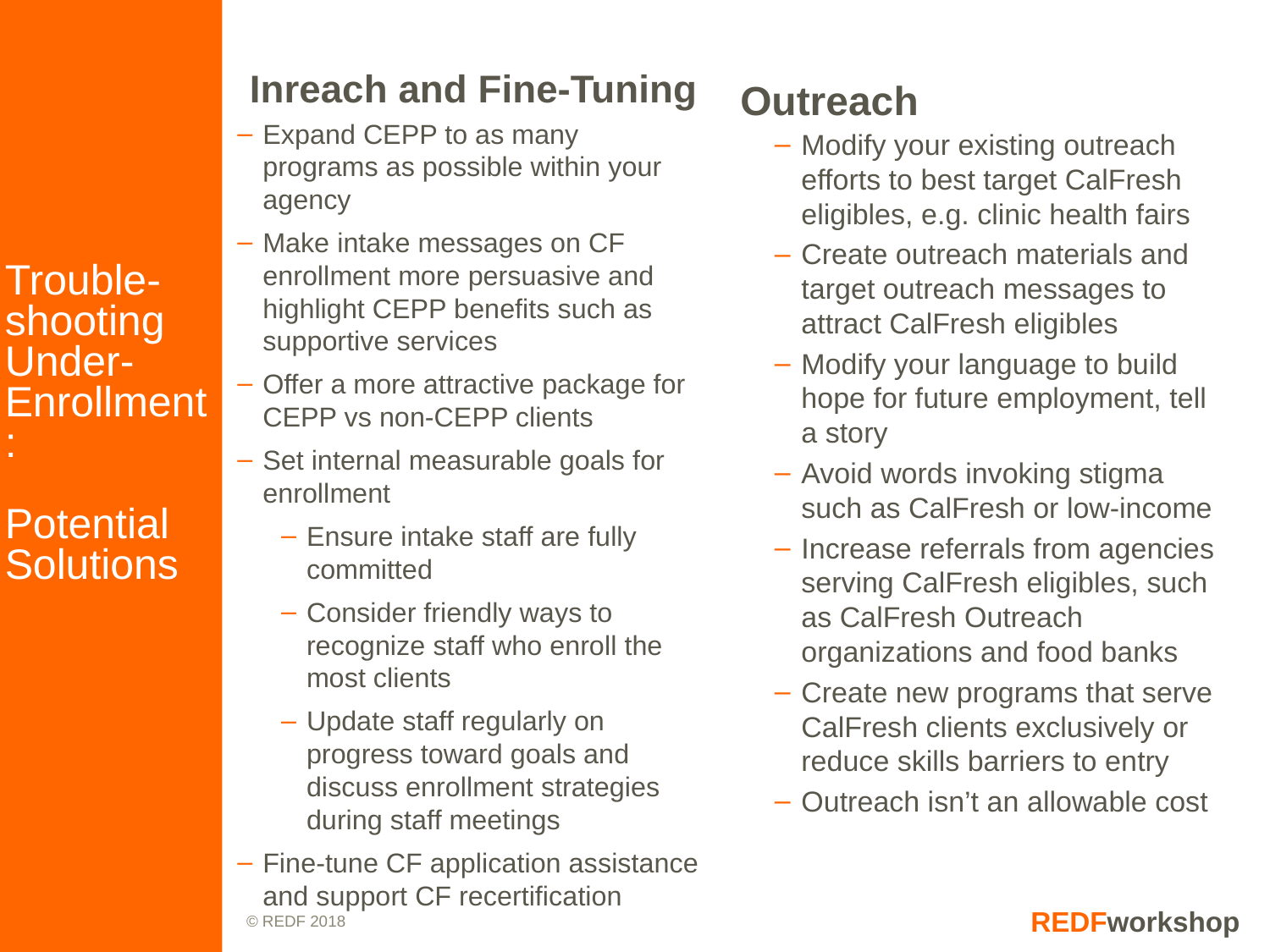

# Trouble-shooting Under-Enrollment: Potential Solutions
     Inreach and Fine-Tuning
Expand CEPP to as many programs as possible within your agency
Make intake messages on CF enrollment more persuasive and highlight CEPP benefits such as supportive services
Offer a more attractive package for CEPP vs non-CEPP clients
Set internal measurable goals for enrollment
Ensure intake staff are fully committed
Consider friendly ways to recognize staff who enroll the most clients
Update staff regularly on progress toward goals and discuss enrollment strategies during staff meetings
Fine-tune CF application assistance and support CF recertification
Outreach
Modify your existing outreach efforts to best target CalFresh eligibles, e.g. clinic health fairs
Create outreach materials and target outreach messages to attract CalFresh eligibles
Modify your language to build hope for future employment, tell a story
Avoid words invoking stigma such as CalFresh or low-income
Increase referrals from agencies serving CalFresh eligibles, such as CalFresh Outreach organizations and food banks
Create new programs that serve CalFresh clients exclusively or reduce skills barriers to entry
Outreach isn’t an allowable cost